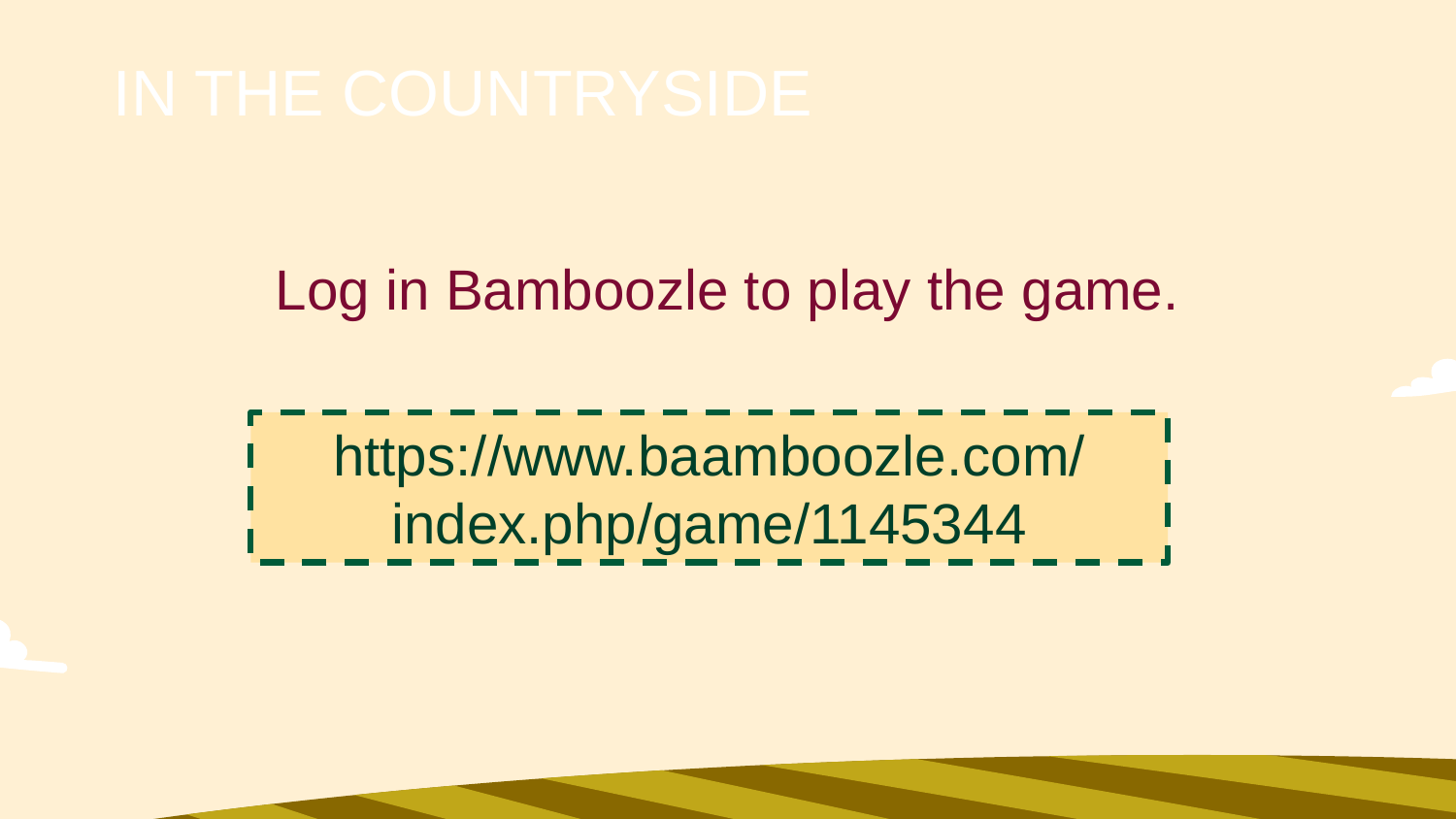

# IN THE COUNTRYSIDE
Log in Bamboozle to play the game.
https://www.baamboozle.com/index.php/game/1145344